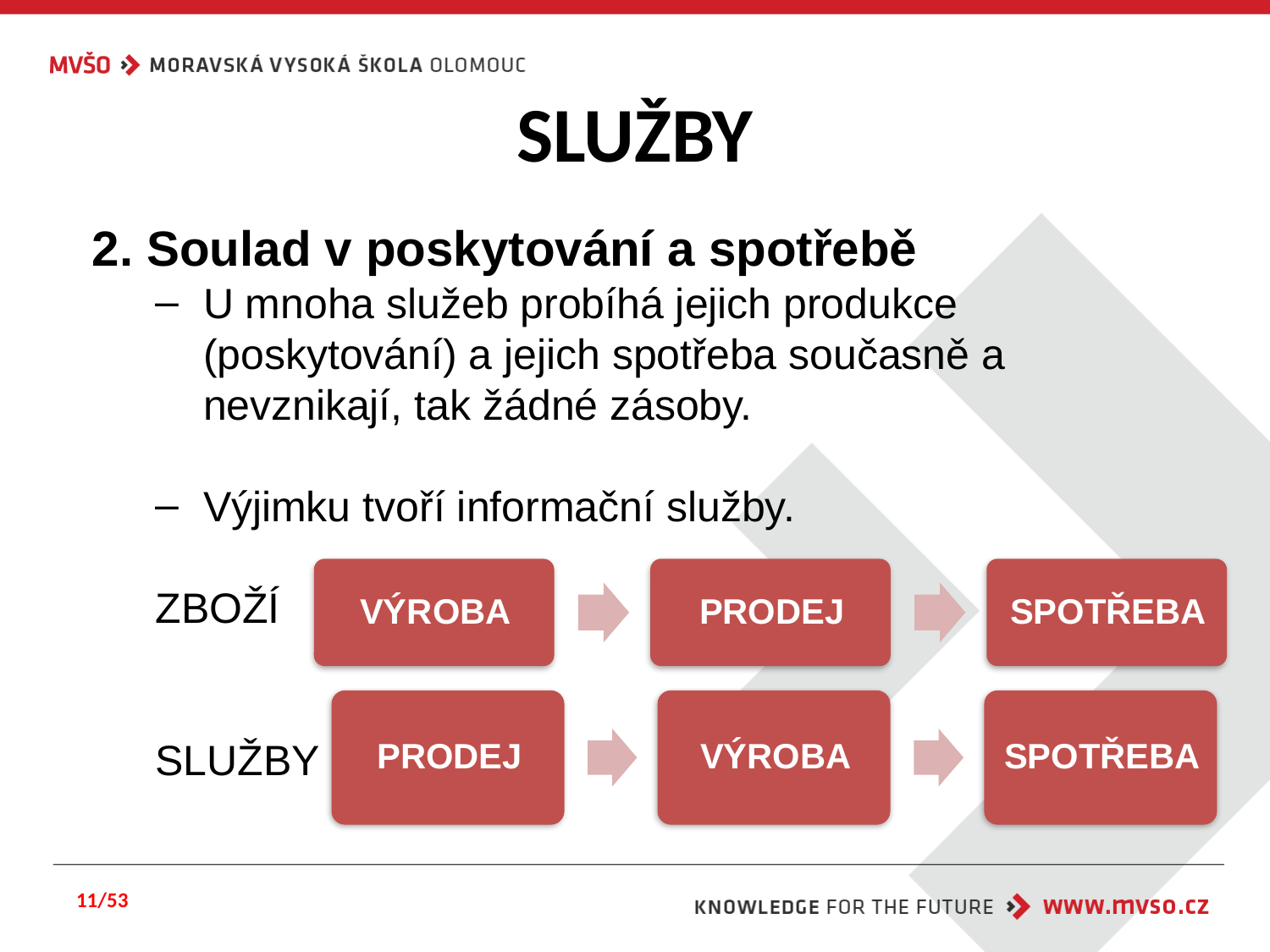

# SLUŽBY
2. Soulad v poskytování a spotřebě
U mnoha služeb probíhá jejich produkce (poskytování) a jejich spotřeba současně a nevznikají, tak žádné zásoby.

Výjimku tvoří informační služby.

ZBOŽÍ

SLUŽBY
VÝROBA

PRODEJ

SPOTŘEBA
PRODEJ

VÝROBA

SPOTŘEBA
11/53